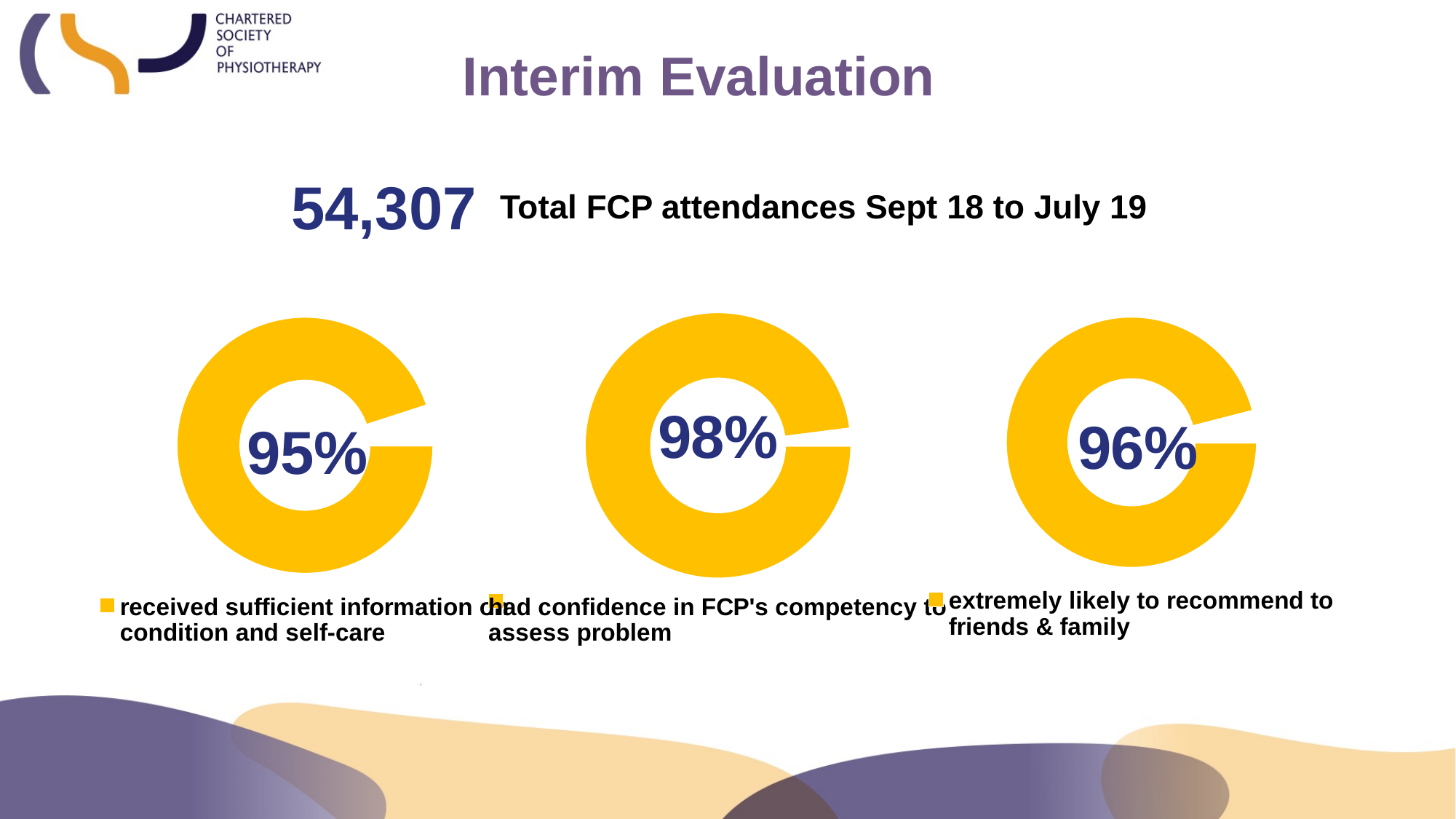

Interim Evaluation

54,307
Total FCP attendances Sept 18 to July 19

### Chart

| Category | Column1 |
|---|---|
| had confidence in FCP's competency to assess problem | 0.98 |

### Chart

| Category | Column1 |
|---|---|
| received sufficient information on condition and self-care | 0.95 |
95%

### Chart

| Category | Sales |
|---|---|
| extremely likely to recommend to friends & family | 96.0 |
| Other | 4.0 |